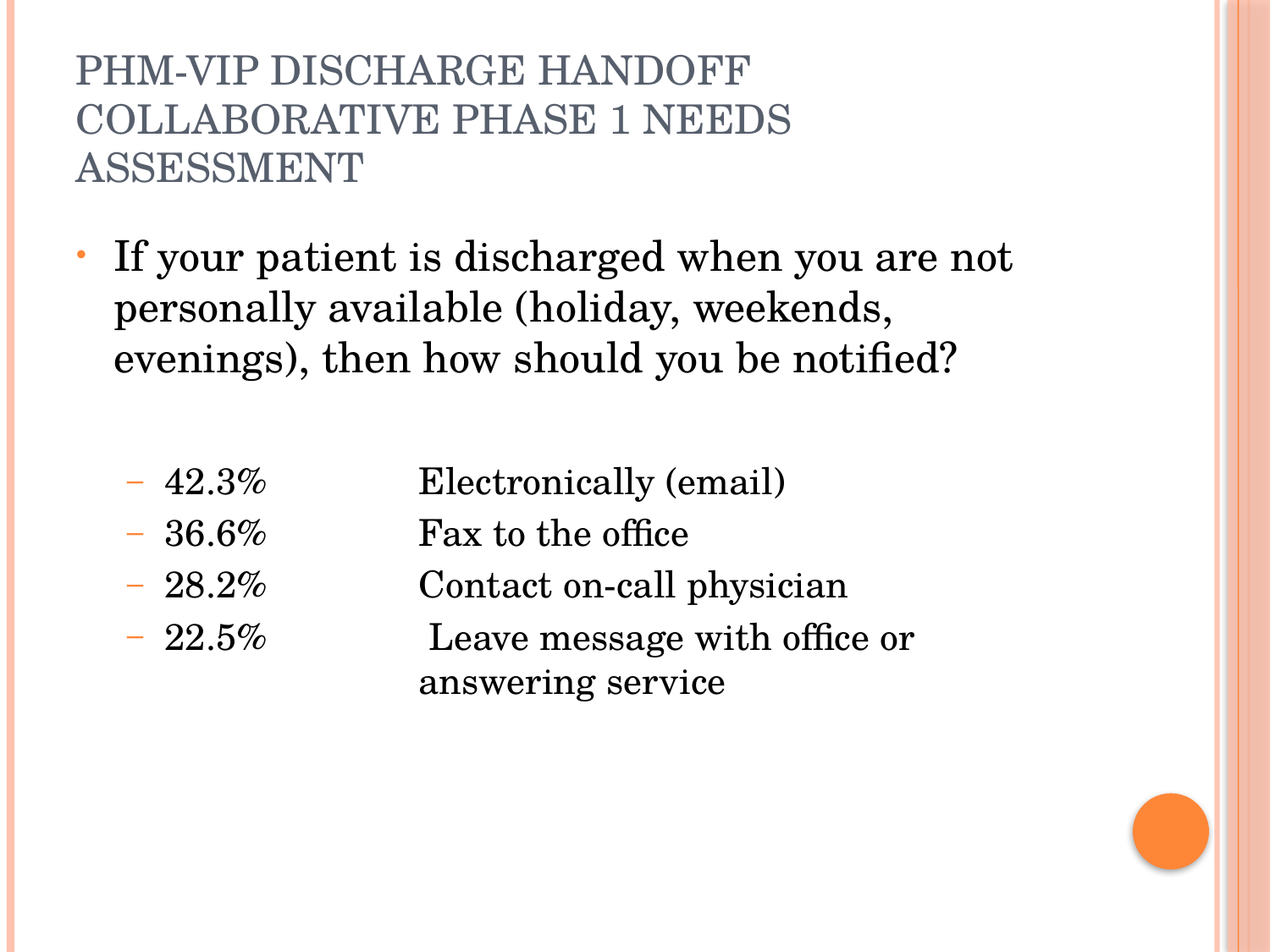

# PHM-VIP Discharge Handoff Collaborative Phase 1 Needs Assessment
If your patient is discharged when you are not personally available (holiday, weekends, evenings), then how should you be notified?

42.3%		Electronically (email)
36.6% 		Fax to the office
28.2%		Contact on-call physician
22.5%		 Leave message with office or 				answering service